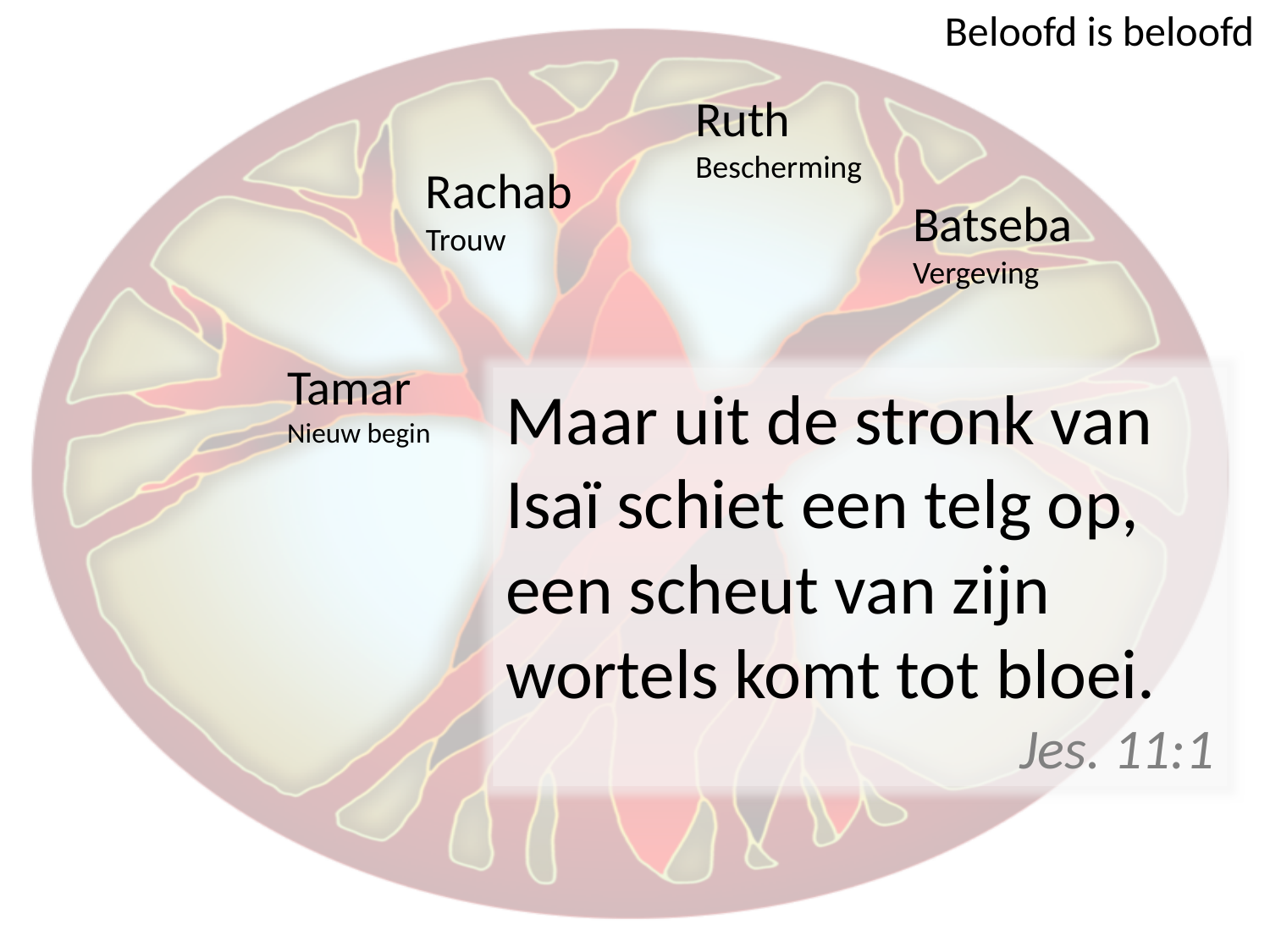

Beloofd is beloofd
Ruth
Bescherming
Rachab
Trouw
Batseba
Vergeving
Tamar
Nieuw begin
Maar uit de stronk van
Isaï schiet een telg op,
een scheut van zijn
wortels komt tot bloei.
Jes. 11:1